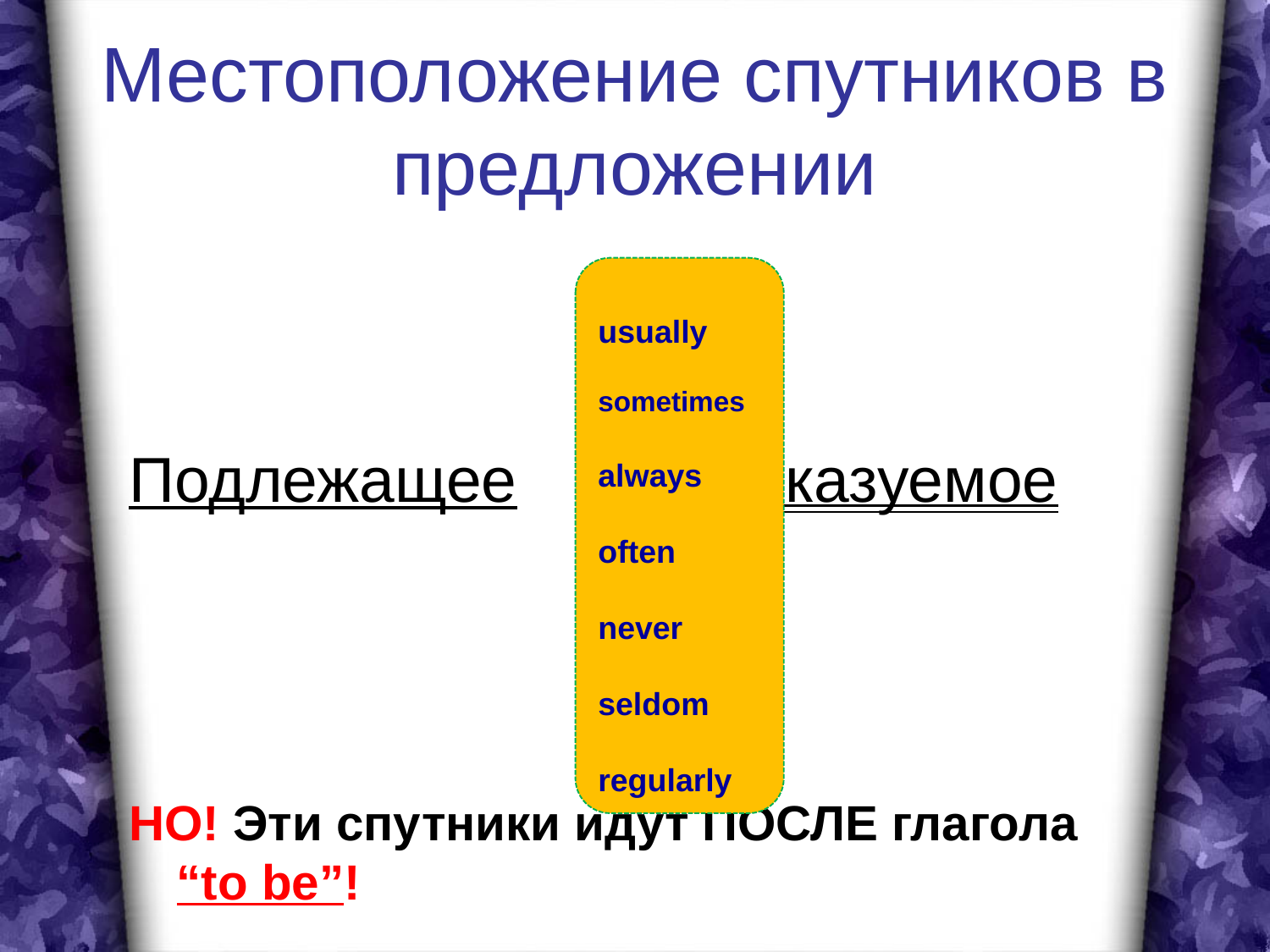

# Местоположение спутников в предложении

Подлежащее		     сказуемое

НО! Эти спутники идут ПОСЛЕ глагола “to be”!
usually
sometimes
always
often
never
seldom
regularly